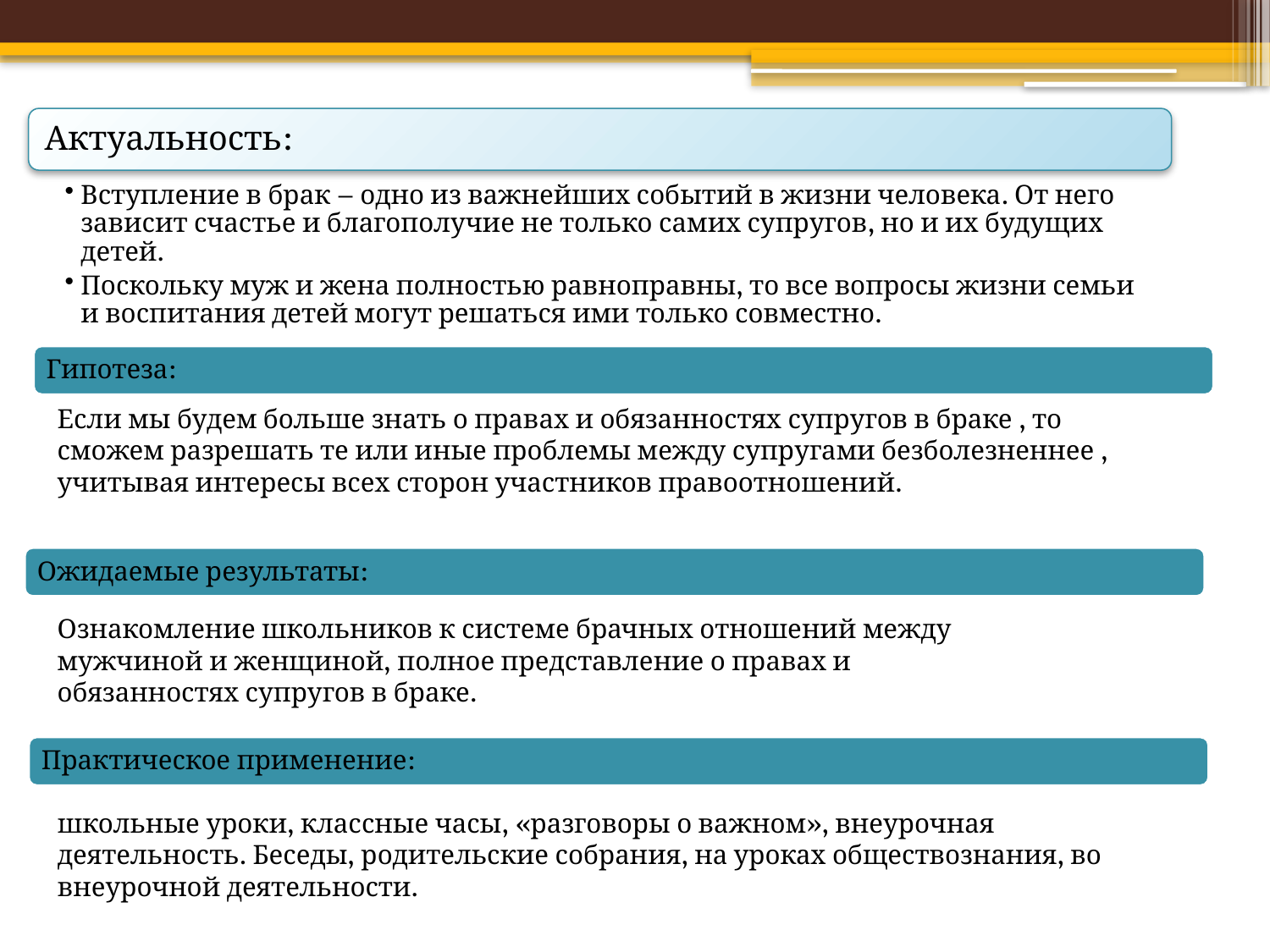

Актуальность:
Вступление в брак – одно из важнейших событий в жизни человека. От него зависит счастье и благополучие не только самих супругов, но и их будущих детей.
Поскольку муж и жена полностью равноправны, то все вопросы жизни семьи и воспитания детей могут решаться ими только совместно.
Гипотеза:
Если мы будем больше знать о правах и обязанностях супругов в браке , то сможем разрешать те или иные проблемы между супругами безболезненнее , учитывая интересы всех сторон участников правоотношений.
Ожидаемые результаты:
Ознакомление школьников к системе брачных отношений между мужчиной и женщиной, полное представление о правах и обязанностях супругов в браке.
Практическое применение:
школьные уроки, классные часы, «разговоры о важном», внеурочная деятельность. Беседы, родительские собрания, на уроках обществознания, во внеурочной деятельности.